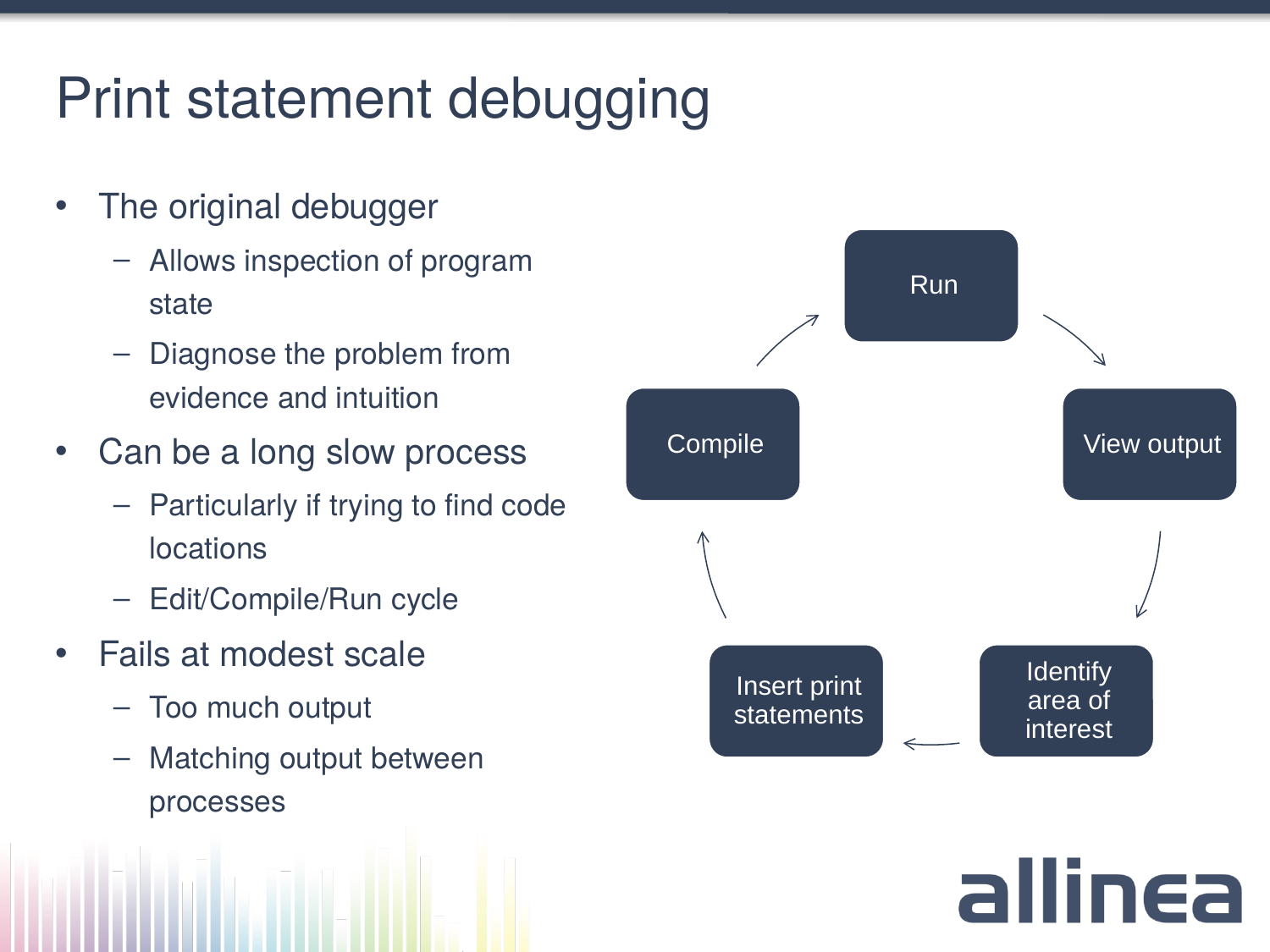

# Print statement debugging
The original debugger
Allows inspection of program state
Diagnose the problem from evidence and intuition
Can be a long slow process
Particularly if trying to find code locations
Edit/Compile/Run cycle
Fails at modest scale
Too much output
Matching output between processes
Run
View output
Identify area of interest
Insert print statements
Compile